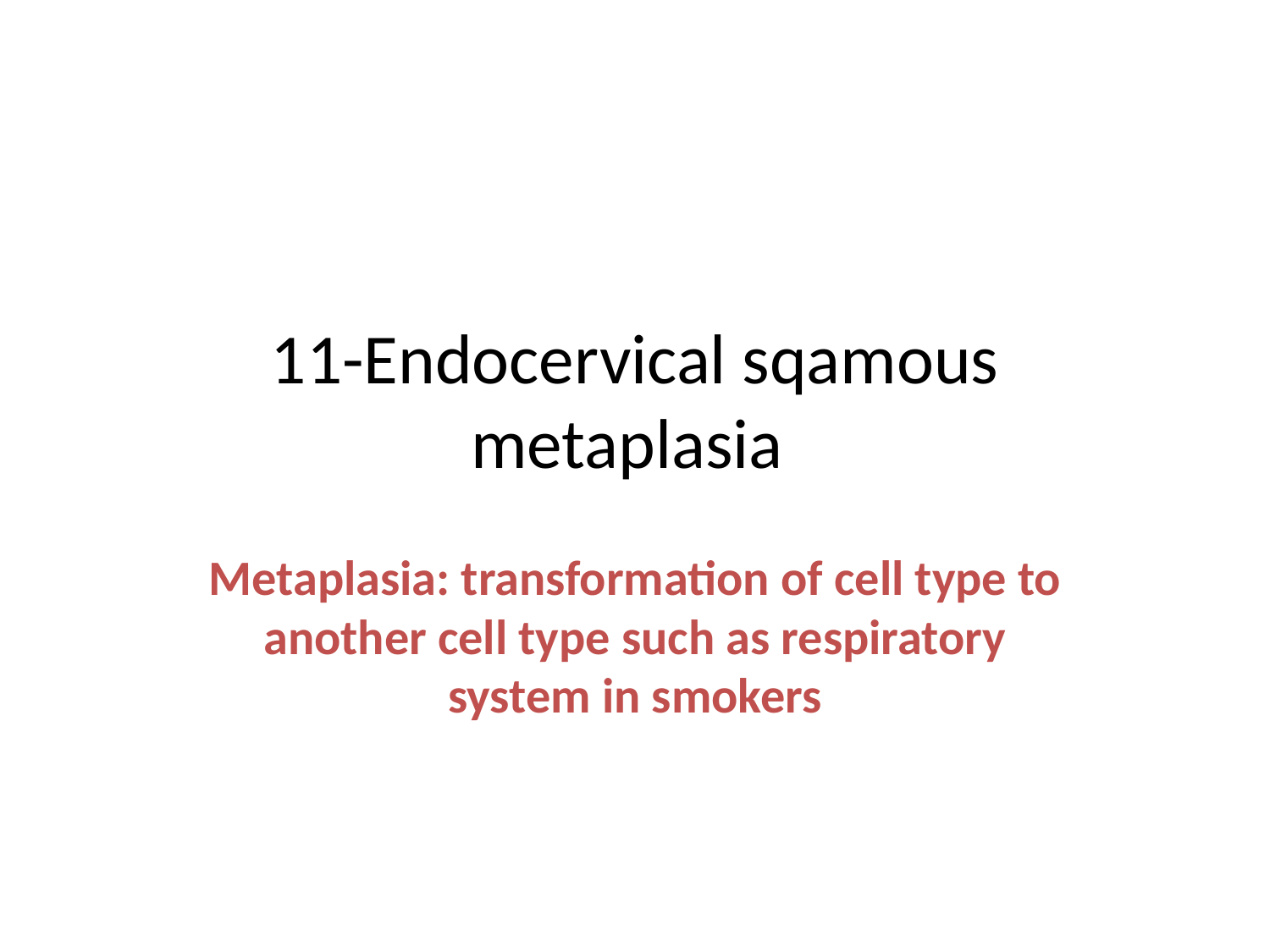

# 11-Endocervical sqamous metaplasia
Metaplasia: transformation of cell type to another cell type such as respiratory system in smokers